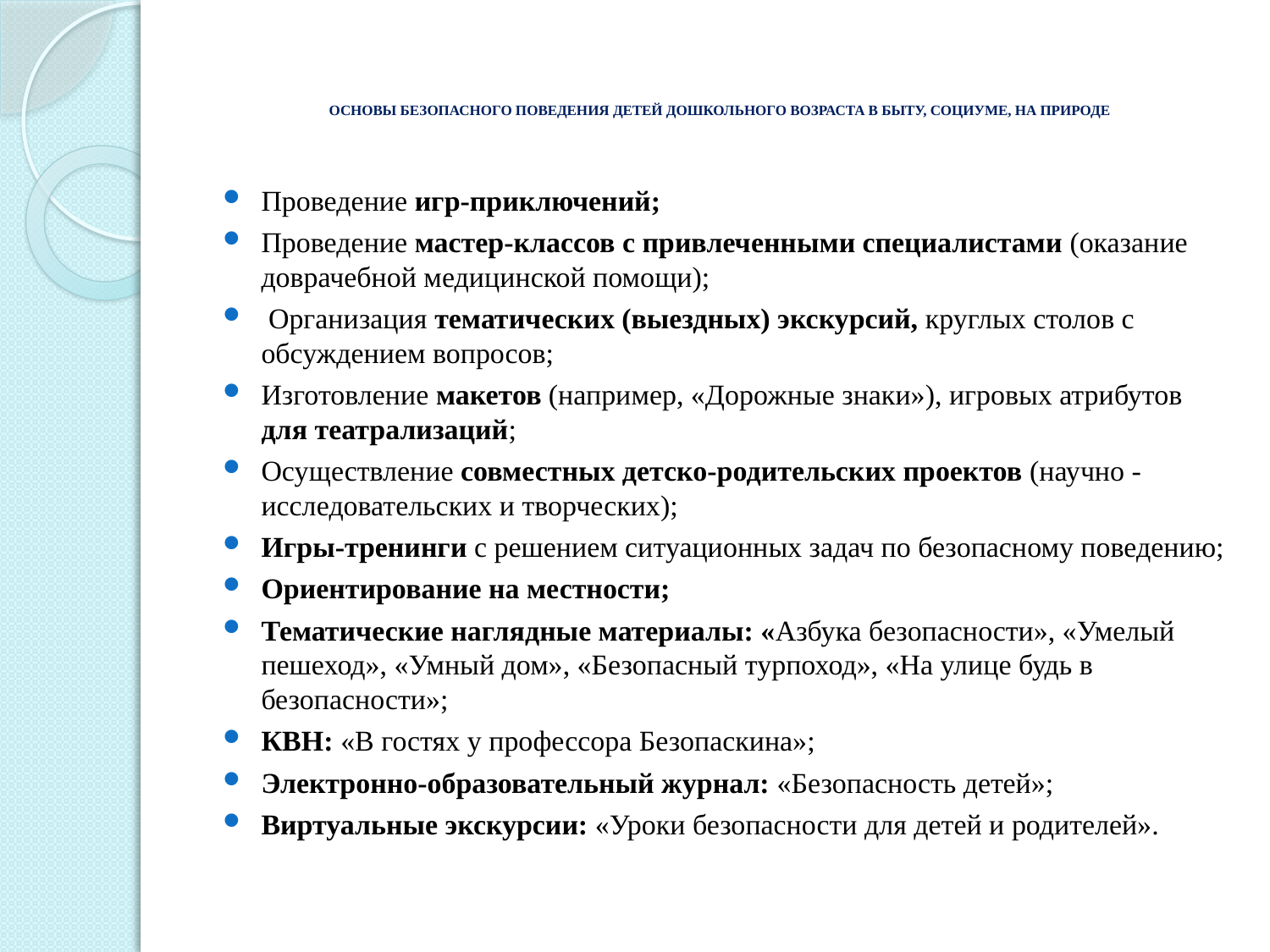

# ОСНОВЫ БЕЗОПАСНОГО ПОВЕДЕНИЯ ДЕТЕЙ ДОШКОЛЬНОГО ВОЗРАСТА В БЫТУ, СОЦИУМЕ, НА ПРИРОДЕ
Проведение игр-приключений;
Проведение мастер-классов с привлеченными специалистами (оказание доврачебной медицинской помощи);
 Организация тематических (выездных) экскурсий, круглых столов с обсуждением вопросов;
Изготовление макетов (например, «Дорожные знаки»), игровых атрибутов для театрализаций;
Осуществление совместных детско-родительских проектов (научно -исследовательских и творческих);
Игры-тренинги с решением ситуационных задач по безопасному поведению;
Ориентирование на местности;
Тематические наглядные материалы: «Азбука безопасности», «Умелый пешеход», «Умный дом», «Безопасный турпоход», «На улице будь в безопасности»;
КВН: «В гостях у профессора Безопаскина»;
Электронно-образовательный журнал: «Безопасность детей»;
Виртуальные экскурсии: «Уроки безопасности для детей и родителей».